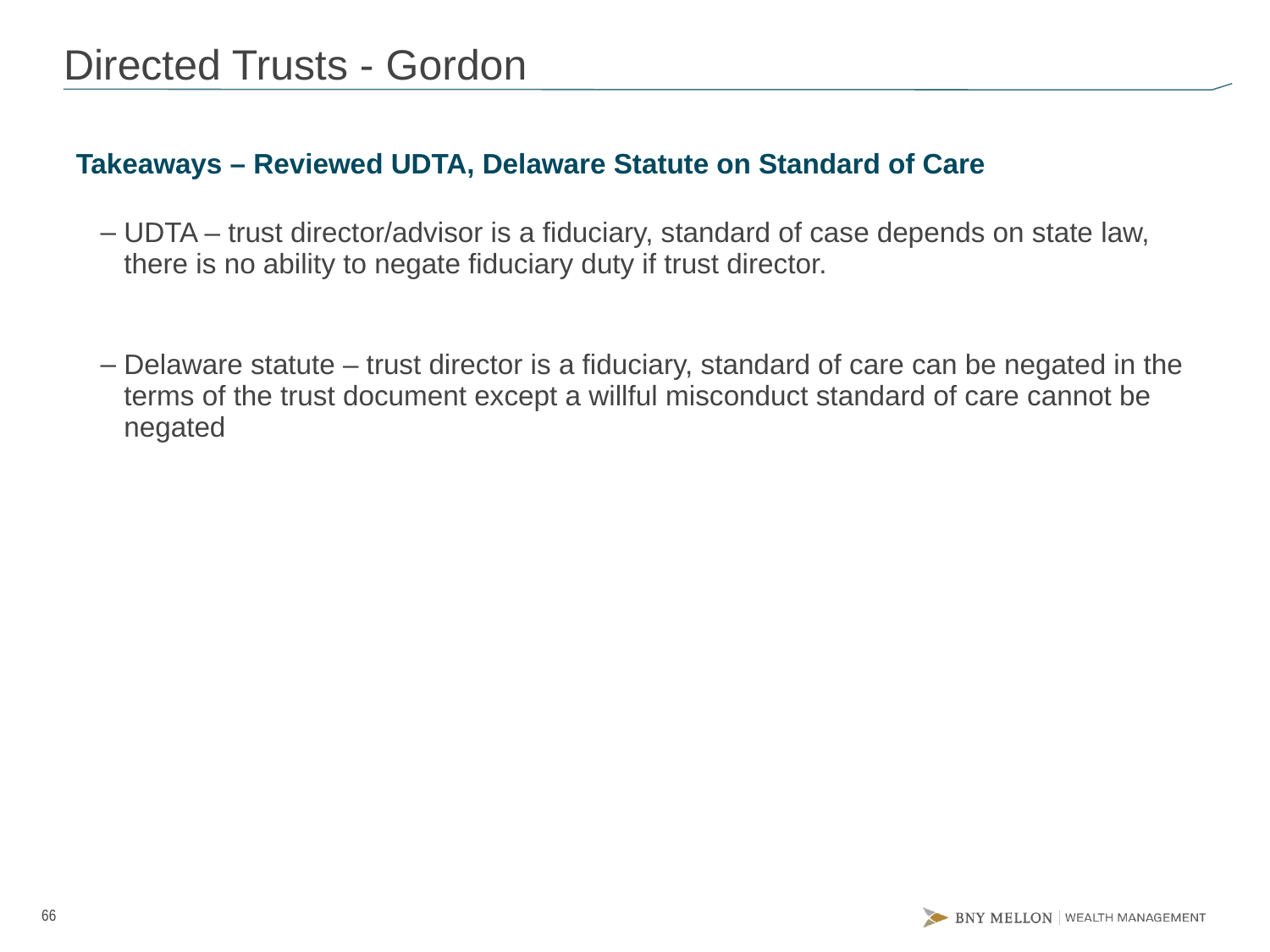

# Directed Trusts - Gordon
Takeaways – Reviewed UDTA, Delaware Statute on Standard of Care

UDTA – trust director/advisor is a fiduciary, standard of case depends on state law, there is no ability to negate fiduciary duty if trust director.

Delaware statute – trust director is a fiduciary, standard of care can be negated in the terms of the trust document except a willful misconduct standard of care cannot be negated